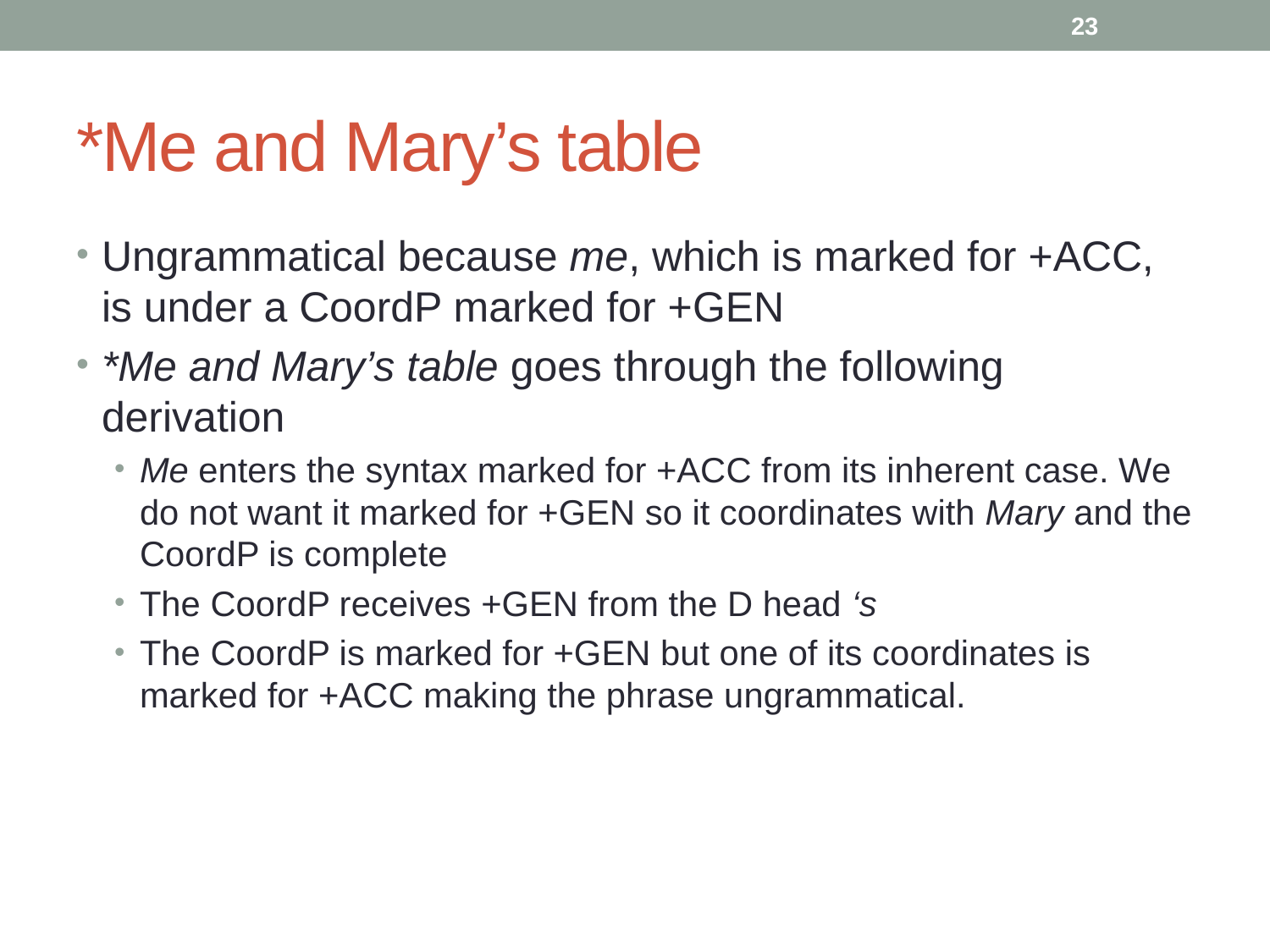

23
# *Me and Mary’s table
Ungrammatical because me, which is marked for +ACC, is under a CoordP marked for +GEN
*Me and Mary’s table goes through the following derivation
Me enters the syntax marked for +ACC from its inherent case. We do not want it marked for +GEN so it coordinates with Mary and the CoordP is complete
The CoordP receives +GEN from the D head ‘s
The CoordP is marked for +GEN but one of its coordinates is marked for +ACC making the phrase ungrammatical.